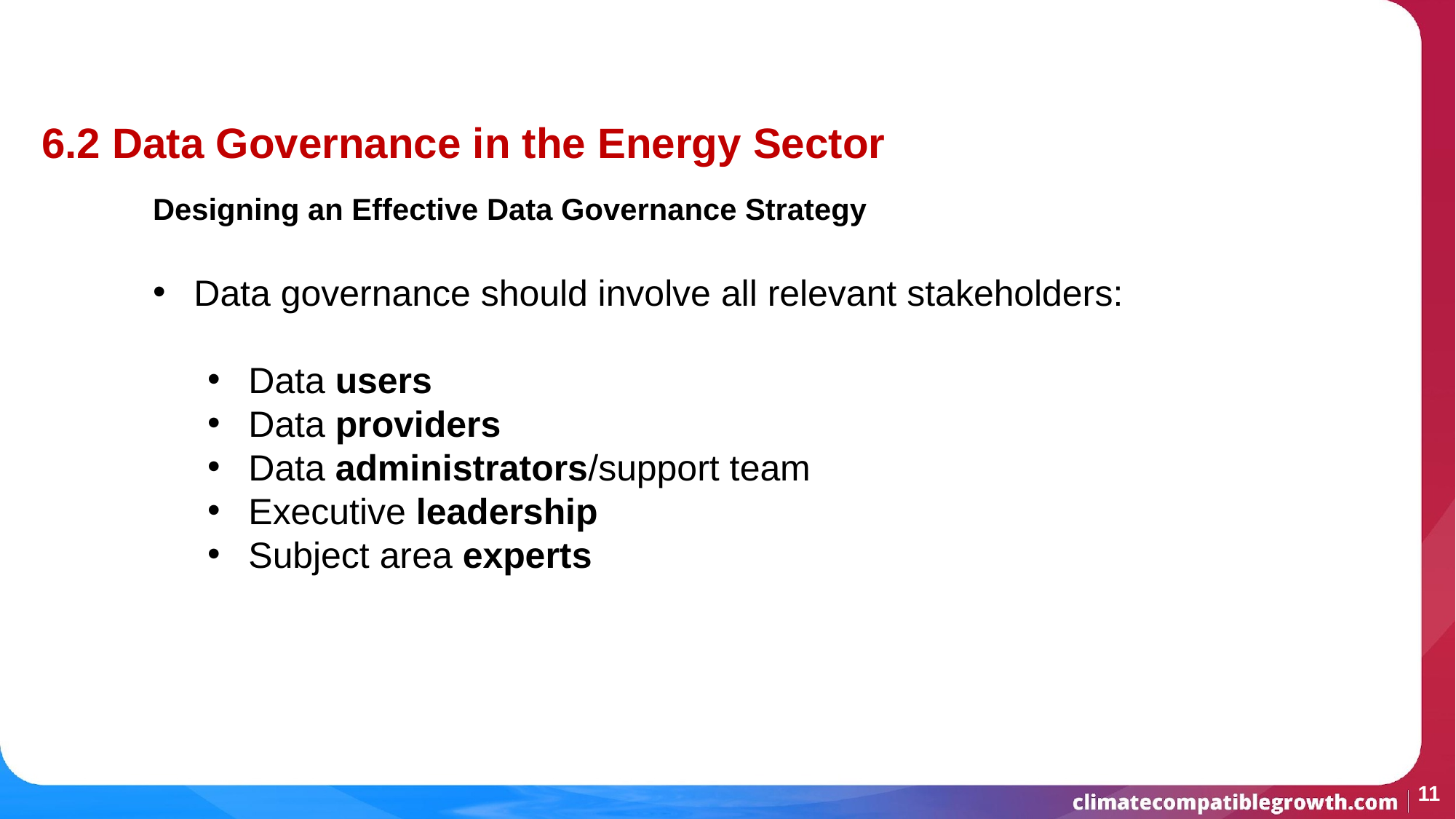

6.2 Data Governance in the Energy Sector
Designing an Effective Data Governance Strategy

Data governance should involve all relevant stakeholders:

Data users
Data providers
Data administrators/support team
Executive leadership
Subject area experts
11